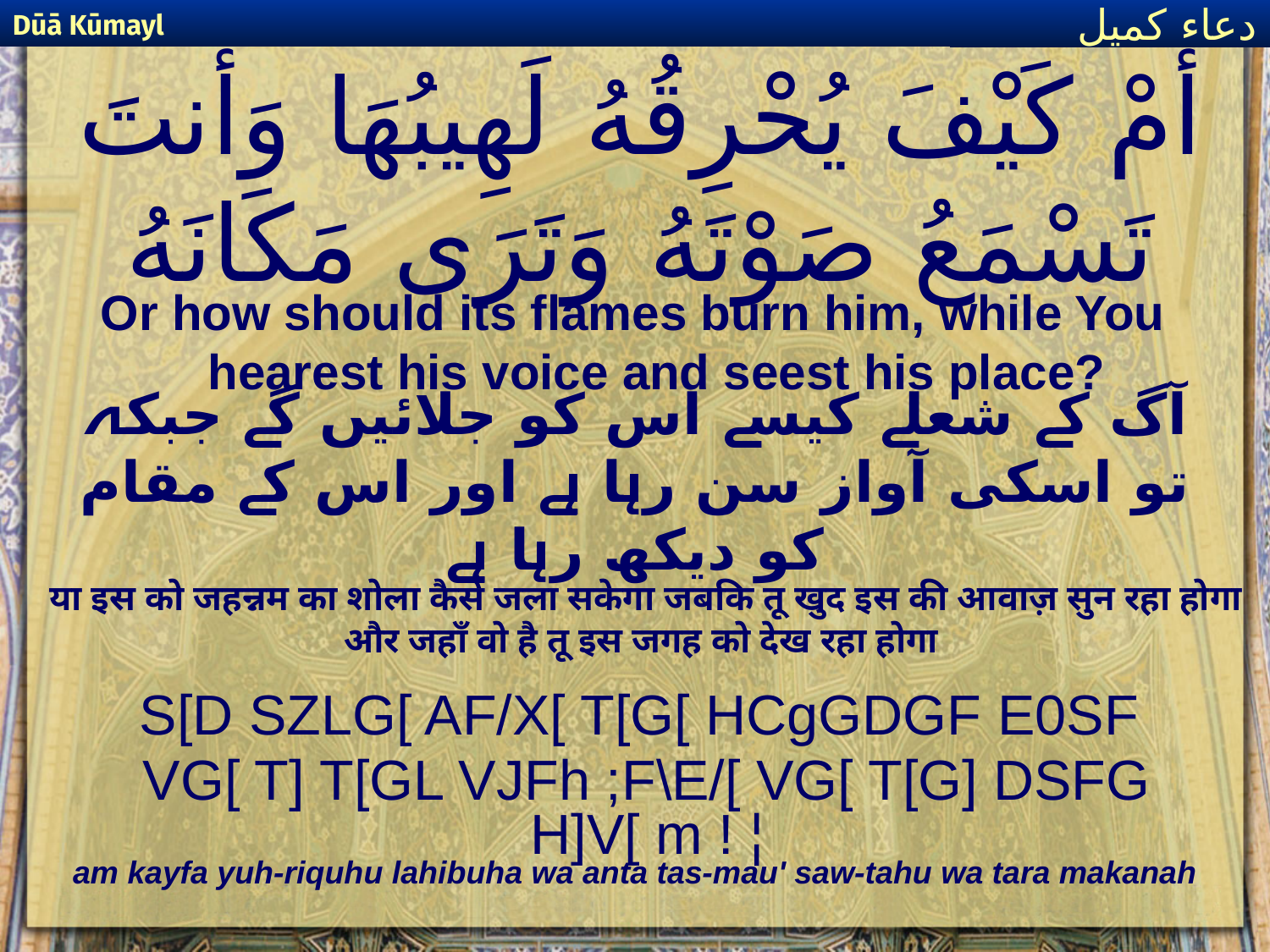

Dūā Kūmayl
دعاء كميل
# أَمْ كَيْفَ يُحْرِقُهُ لَهِيبُهَا وَأَنتَ تَسْمَعُ صَوْتَهُ وَتَرَى مَكَانَهُ
Or how should its flames burn him, while You hearest his voice and seest his place?
آگ کے شعلے کیسے اس کو جلائیں گے جبکہ تو اسکی آواز سن رہا ہے اور اس کے مقام کو دیکھ رہا ہے
या इस को जहन्नम का शोला कैसे जला सकेगा जबकि तू खुद इस की आवाज़ सुन रहा होगा और जहाँ वो है तू इस जगह को देख रहा होगा
S[D SZLG[ AF/X[ T[G[ HCgGDGF E0SF
VG[ T] T[GL VJFh ;F\E/[ VG[ T[G] DSFG H]V[ m ! ¦

am kayfa yuh-riquhu lahibuha wa anta tas-mau' saw-tahu wa tara makanah